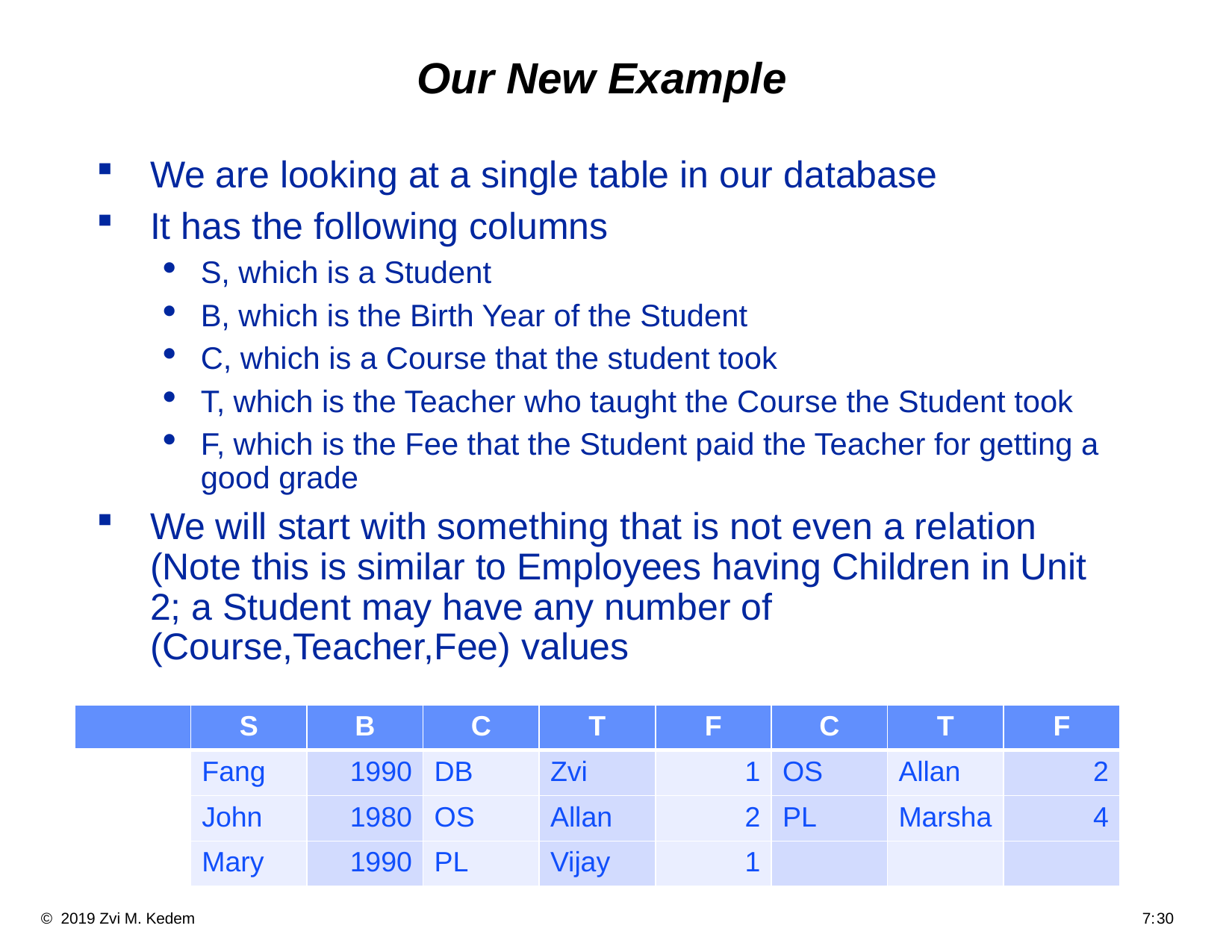

# Our New Example
We are looking at a single table in our database
It has the following columns
S, which is a Student
B, which is the Birth Year of the Student
C, which is a Course that the student took
T, which is the Teacher who taught the Course the Student took
F, which is the Fee that the Student paid the Teacher for getting a good grade
We will start with something that is not even a relation (Note this is similar to Employees having Children in Unit 2; a Student may have any number of (Course,Teacher,Fee) values
|  | S | B | C | T | F | C | T | F |
| --- | --- | --- | --- | --- | --- | --- | --- | --- |
|  | Fang | 1990 | DB | Zvi | 1 | OS | Allan | 2 |
|  | John | 1980 | OS | Allan | 2 | PL | Marsha | 4 |
|  | Mary | 1990 | PL | Vijay | 1 |  |  |  |